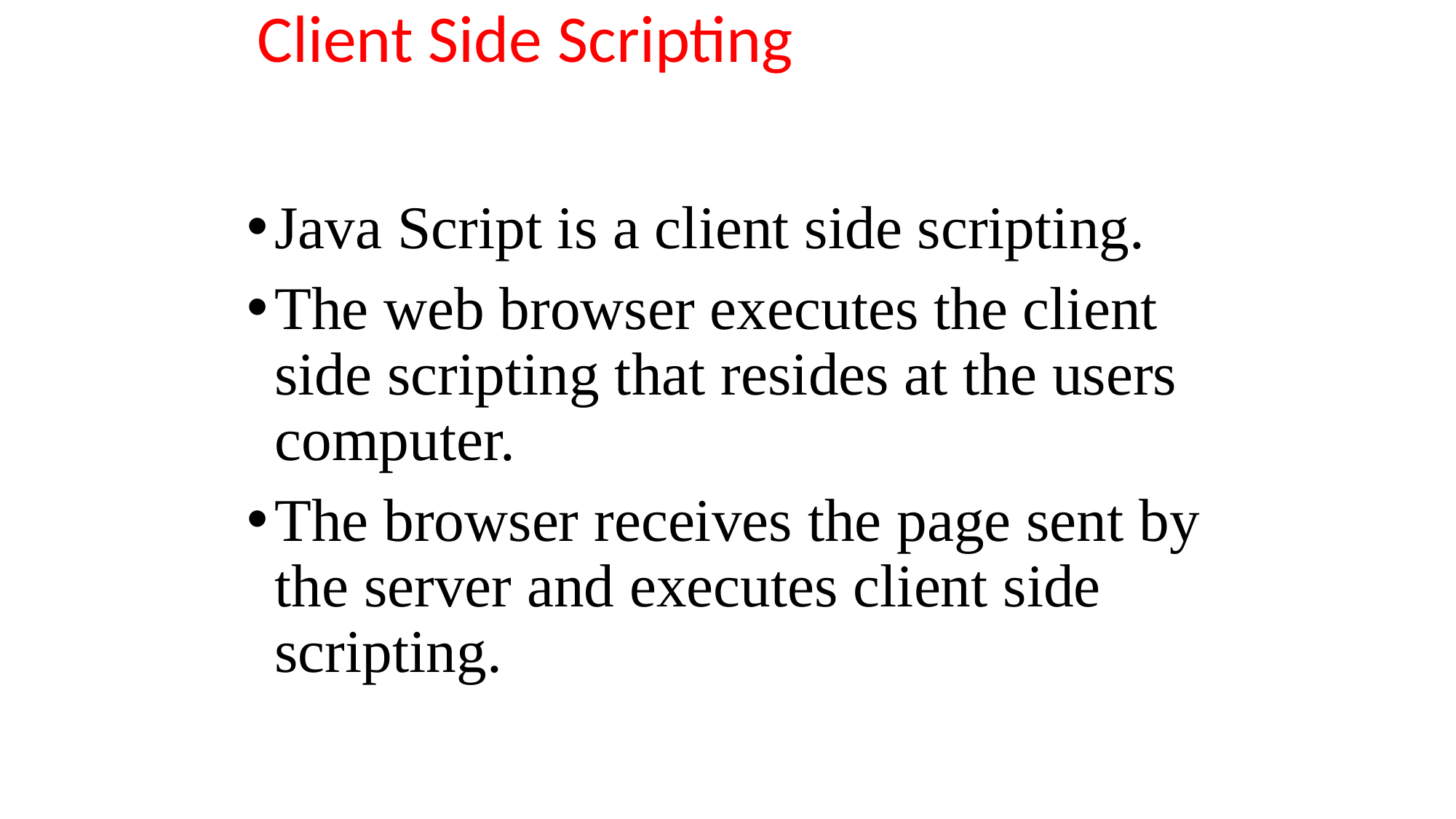

# Client Side Scripting
Java Script is a client side scripting.
The web browser executes the client side scripting that resides at the users computer.
The browser receives the page sent by the server and executes client side scripting.